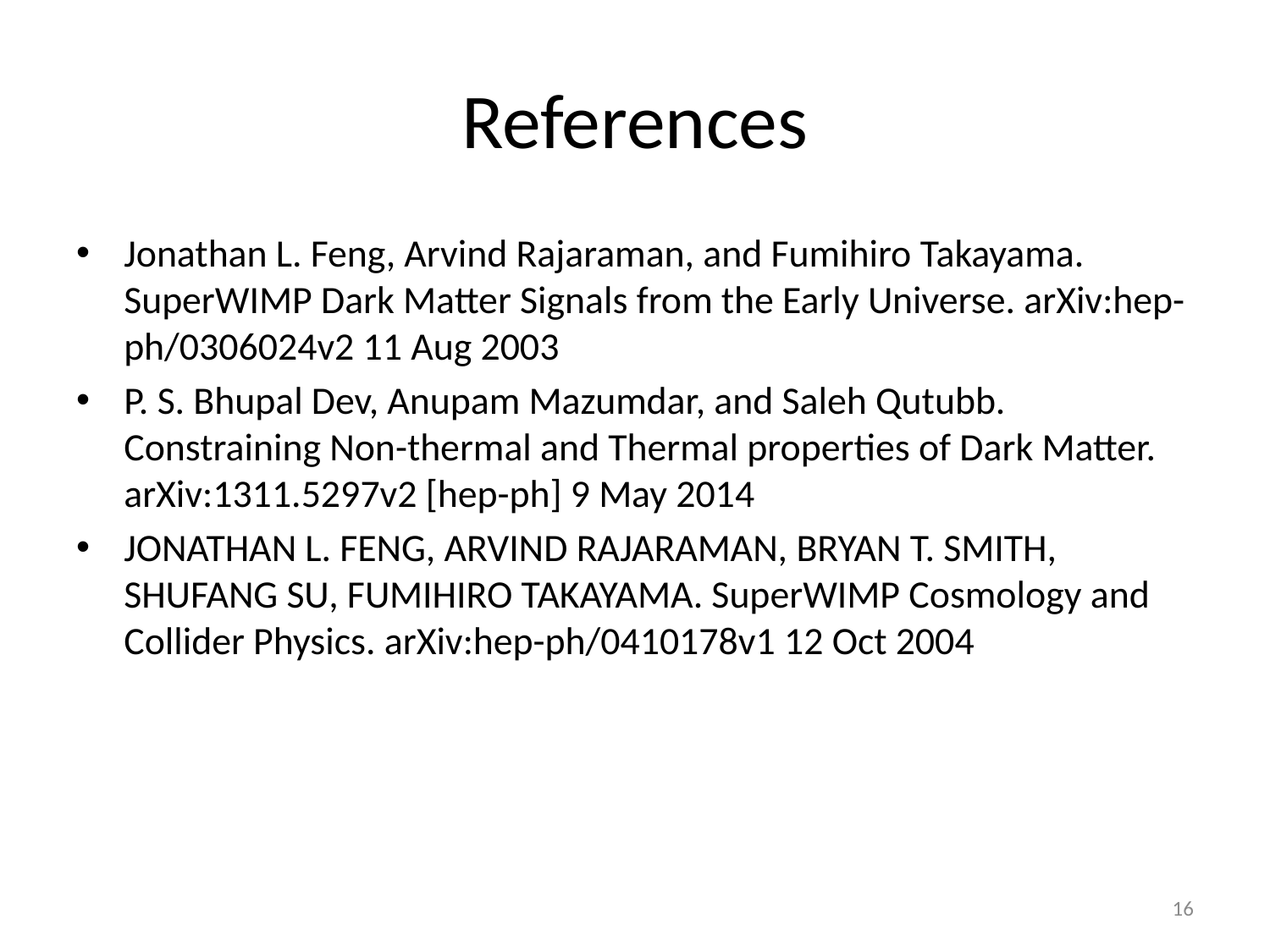

# References
Jonathan L. Feng, Arvind Rajaraman, and Fumihiro Takayama. SuperWIMP Dark Matter Signals from the Early Universe. arXiv:hep-ph/0306024v2 11 Aug 2003
P. S. Bhupal Dev, Anupam Mazumdar, and Saleh Qutubb. Constraining Non-thermal and Thermal properties of Dark Matter. arXiv:1311.5297v2 [hep-ph] 9 May 2014
JONATHAN L. FENG, ARVIND RAJARAMAN, BRYAN T. SMITH, SHUFANG SU, FUMIHIRO TAKAYAMA. SuperWIMP Cosmology and Collider Physics. arXiv:hep-ph/0410178v1 12 Oct 2004
16